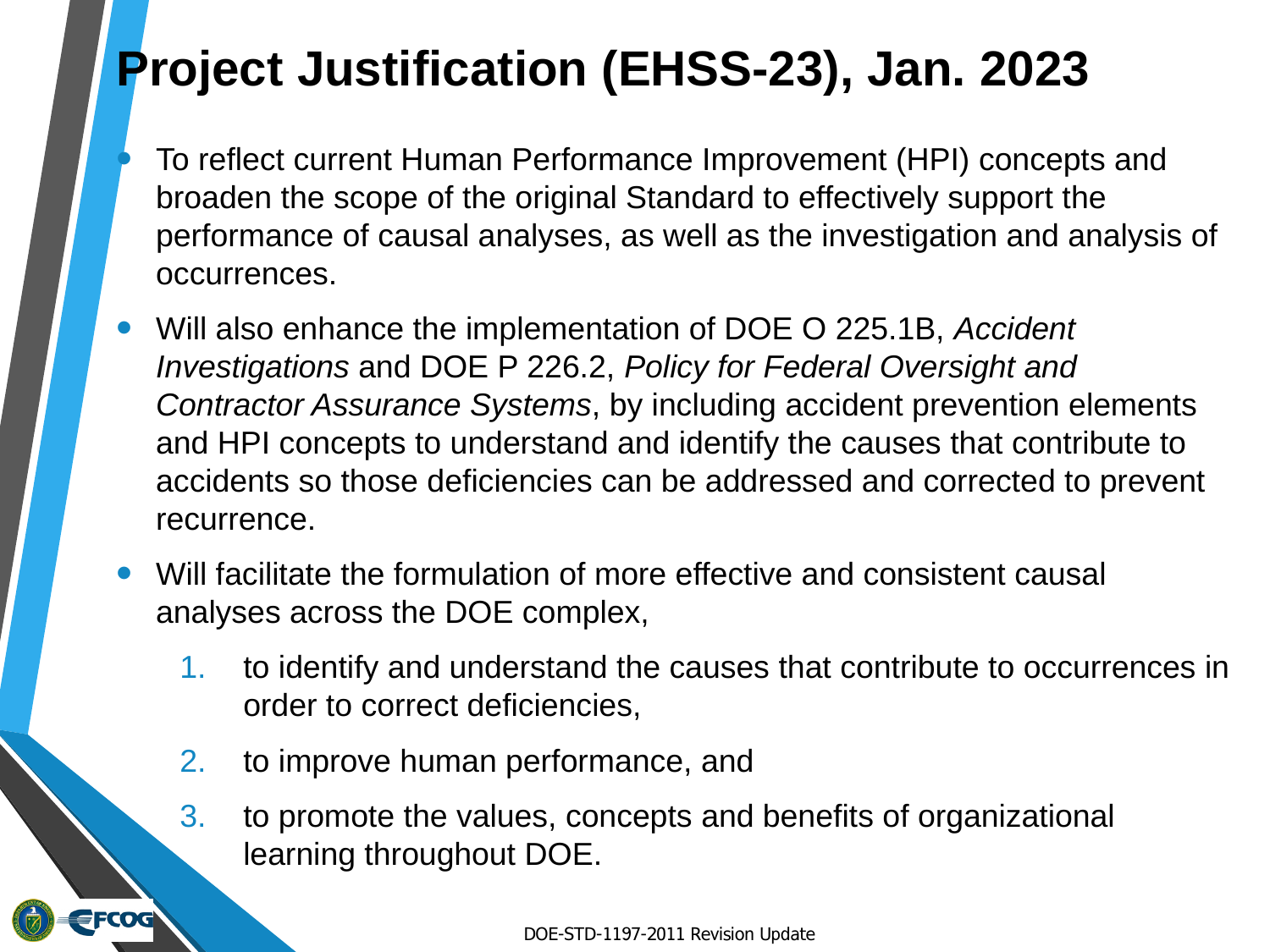

# Project Justification (EHSS-23), Jan. 2023
To reflect current Human Performance Improvement (HPI) concepts and broaden the scope of the original Standard to effectively support the performance of causal analyses, as well as the investigation and analysis of occurrences.
Will also enhance the implementation of DOE O 225.1B, Accident Investigations and DOE P 226.2, Policy for Federal Oversight and Contractor Assurance Systems, by including accident prevention elements and HPI concepts to understand and identify the causes that contribute to accidents so those deficiencies can be addressed and corrected to prevent recurrence.
Will facilitate the formulation of more effective and consistent causal analyses across the DOE complex,
to identify and understand the causes that contribute to occurrences in order to correct deficiencies,
to improve human performance, and
to promote the values, concepts and benefits of organizational learning throughout DOE.